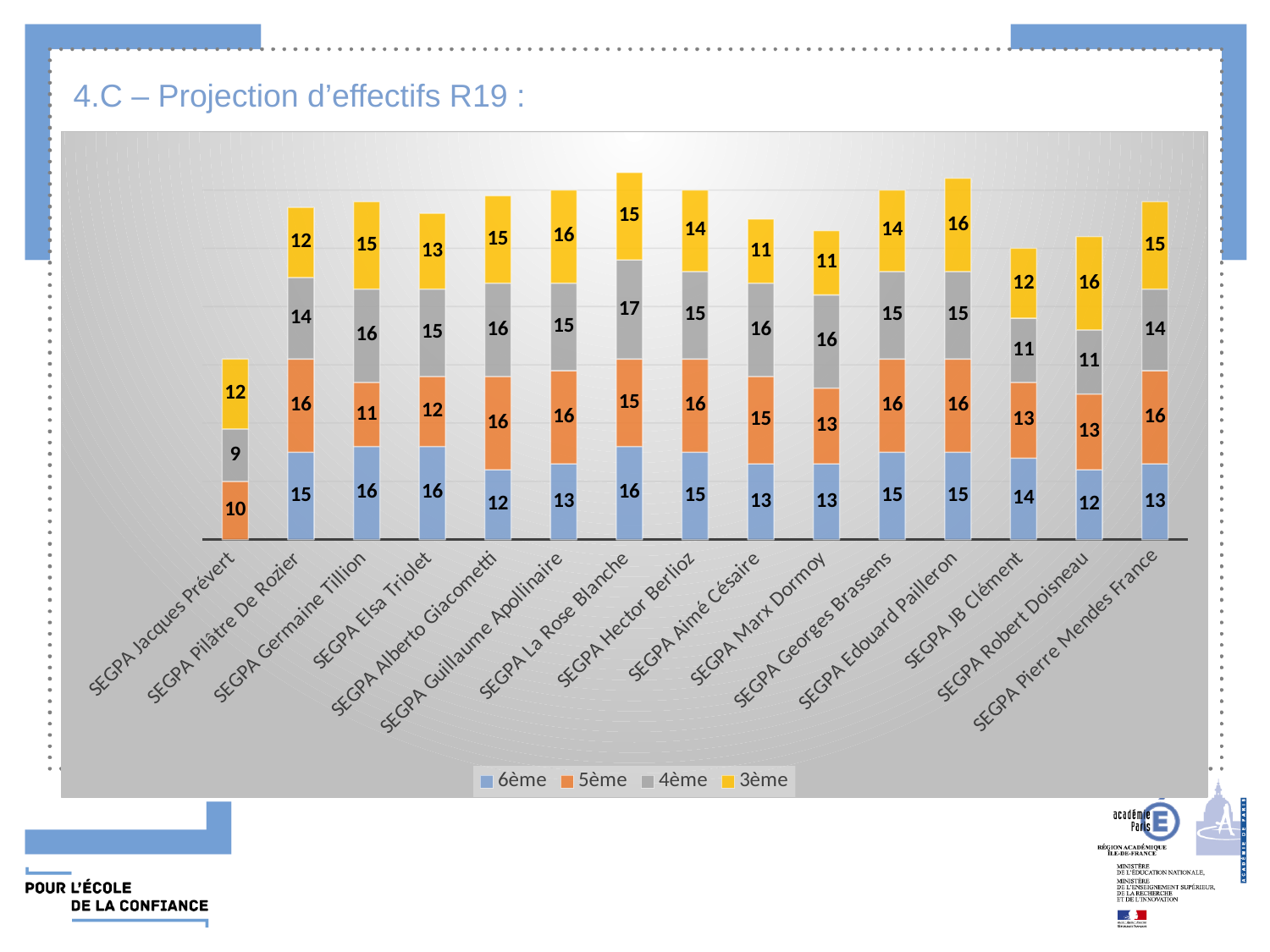

# 4.C – Projection d’effectifs R19 :

### Chart

| Category | 6ème | 5ème | 4ème | 3ème |
|---|---|---|---|---|
| SEGPA Jacques Prévert  | None | 10.0 | 9.0 | 12.0 |
| SEGPA Pilâtre De Rozier  | 15.0 | 16.0 | 14.0 | 12.0 |
| SEGPA Germaine Tillion  | 16.0 | 11.0 | 16.0 | 15.0 |
| SEGPA Elsa Triolet  | 16.0 | 12.0 | 15.0 | 13.0 |
| SEGPA Alberto Giacometti  | 12.0 | 16.0 | 16.0 | 15.0 |
| SEGPA Guillaume Apollinaire  | 13.0 | 16.0 | 15.0 | 16.0 |
| SEGPA La Rose Blanche  | 16.0 | 15.0 | 17.0 | 15.0 |
| SEGPA Hector Berlioz  | 15.0 | 16.0 | 15.0 | 14.0 |
| SEGPA Aimé Césaire  | 13.0 | 15.0 | 16.0 | 11.0 |
| SEGPA Marx Dormoy  | 13.0 | 13.0 | 16.0 | 11.0 |
| SEGPA Georges Brassens  | 15.0 | 16.0 | 15.0 | 14.0 |
| SEGPA Edouard Pailleron  | 15.0 | 16.0 | 15.0 | 16.0 |
| SEGPA JB Clément  | 14.0 | 13.0 | 11.0 | 12.0 |
| SEGPA Robert Doisneau  | 12.0 | 13.0 | 11.0 | 16.0 |
| SEGPA Pierre Mendes France | 13.0 | 16.0 | 14.0 | 15.0 |